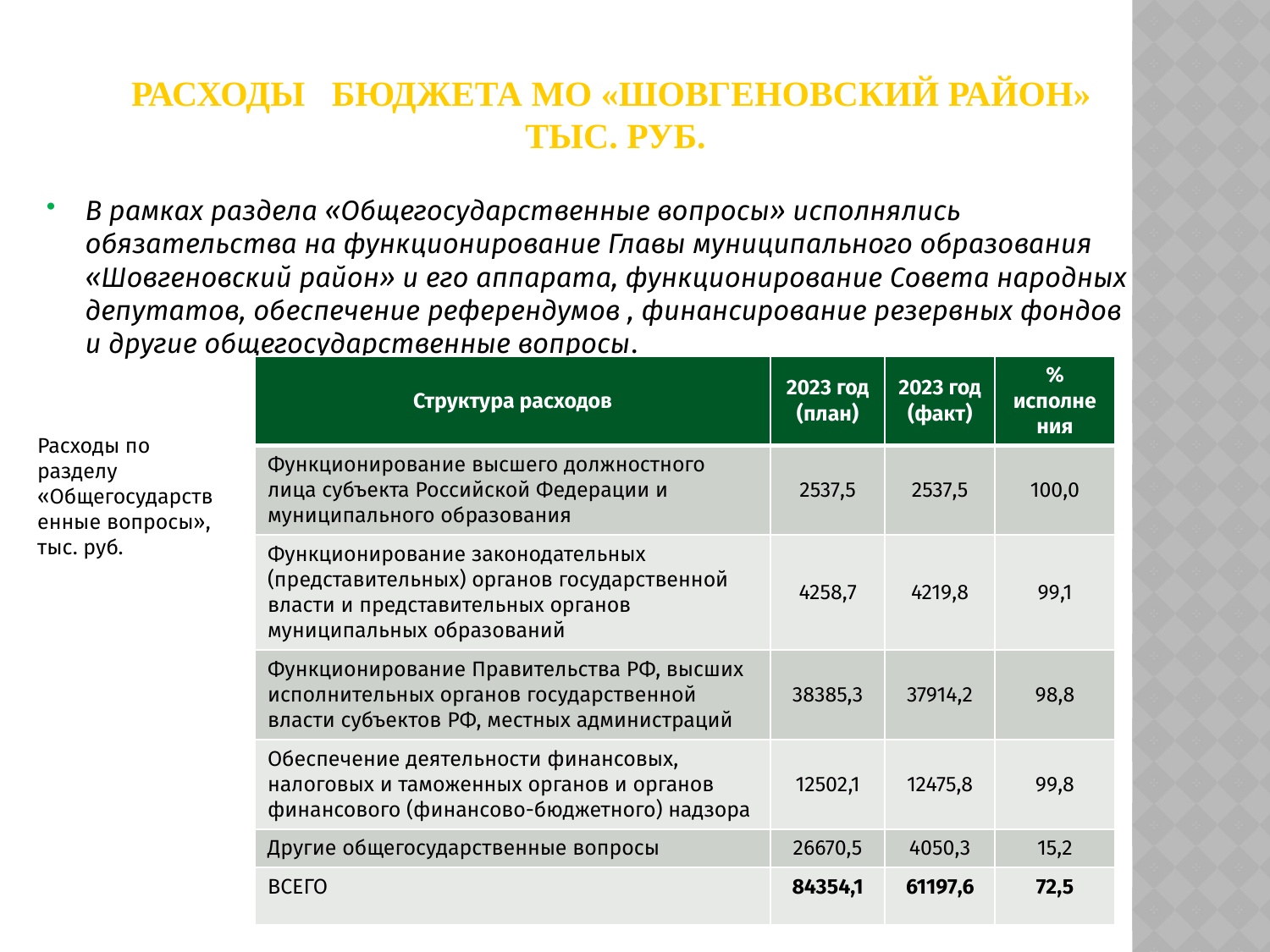

# Расходы   бюджета МО «Шовгеновский район» тыс. руб.
В рамках раздела «Общегосударственные вопросы» исполнялись обязательства на функционирование Главы муниципального образования  «Шовгеновский район» и его аппарата, функционирование Совета народных депутатов, обеспечение референдумов , финансирование резервных фондов и другие общегосударственные вопросы.
| Структура расходов | 2023 год (план) | 2023 год (факт) | % исполнения |
| --- | --- | --- | --- |
| Функционирование высшего должностного лица субъекта Российской Федерации и муниципального образования | 2537,5 | 2537,5 | 100,0 |
| Функционирование законодательных (представительных) органов государственной власти и представительных органов муниципальных образований | 4258,7 | 4219,8 | 99,1 |
| Функционирование Правительства РФ, высших исполнительных органов государственной власти субъектов РФ, местных администраций | 38385,3 | 37914,2 | 98,8 |
| Обеспечение деятельности финансовых, налоговых и таможенных органов и органов финансового (финансово-бюджетного) надзора | 12502,1 | 12475,8 | 99,8 |
| Другие общегосударственные вопросы | 26670,5 | 4050,3 | 15,2 |
| ВСЕГО | 84354,1 | 61197,6 | 72,5 |
Расходы по разделу
«Общегосударственные вопросы»,
тыс. руб.